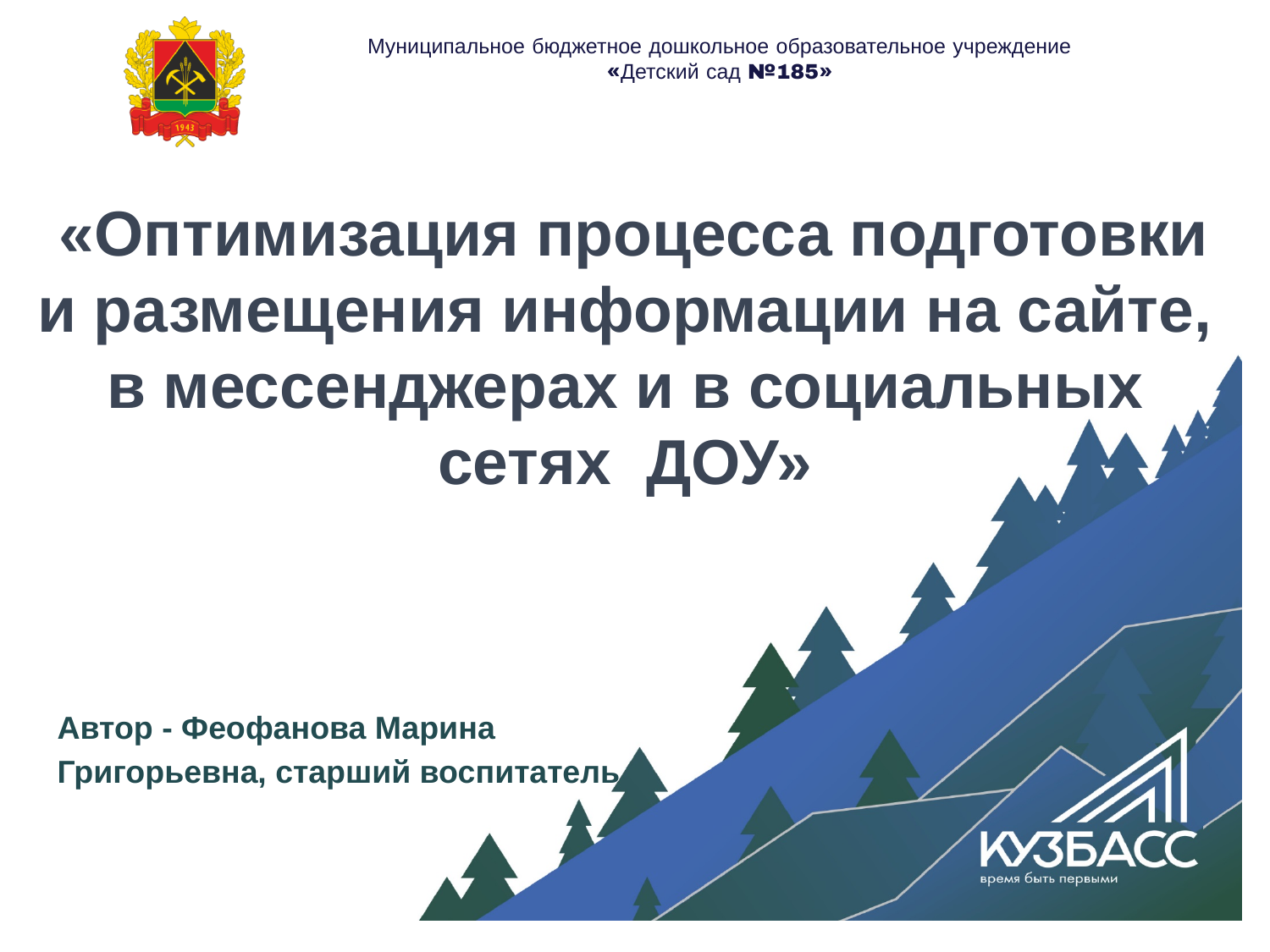

Муниципальное бюджетное дошкольное образовательное учреждение
«Детский сад №185»
# «Оптимизация процесса подготовки и размещения информации на сайте, в мессенджерах и в социальных сетях  ДОУ»
Автор - Феофанова Марина Григорьевна, старший воспитатель